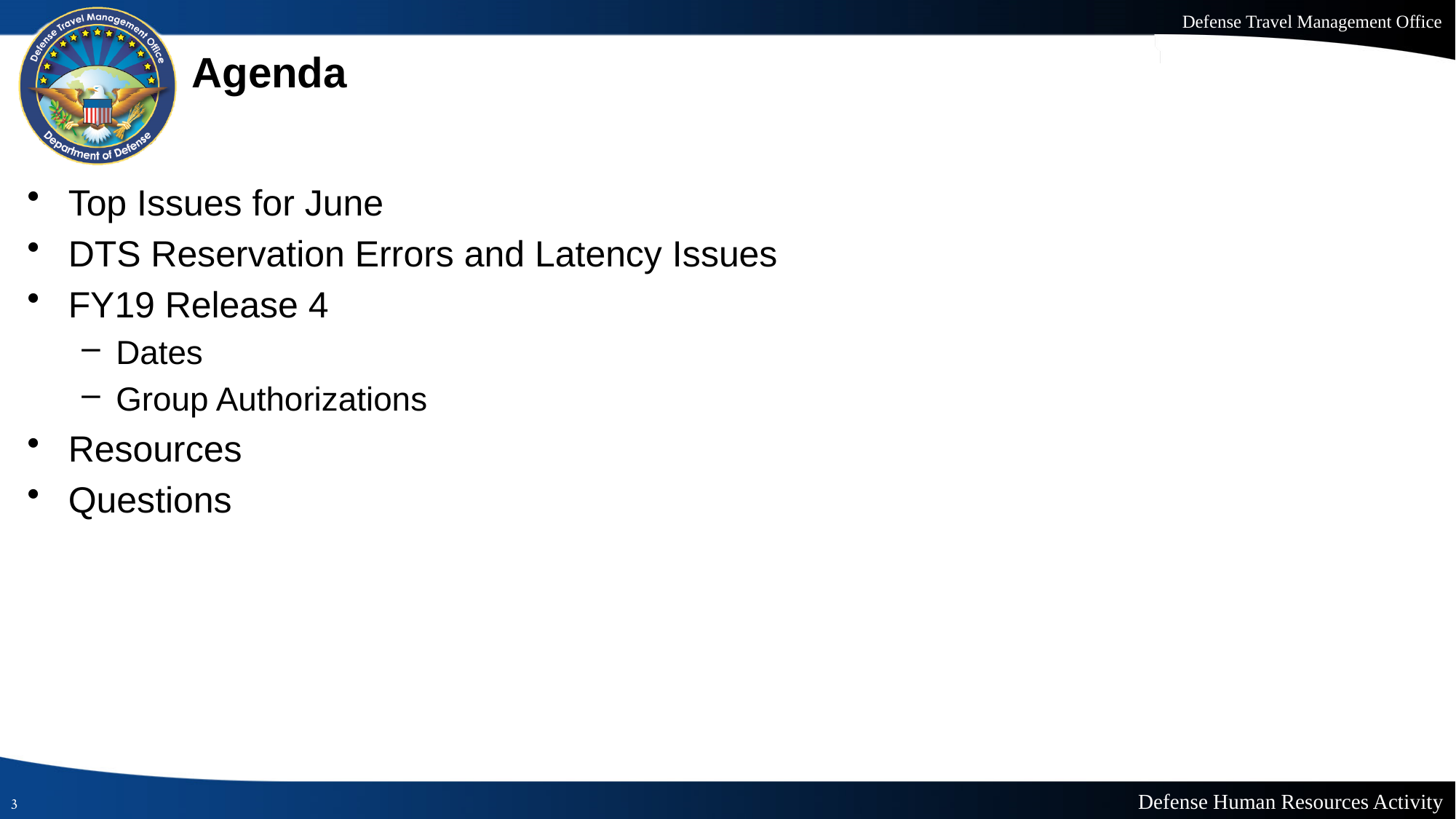

# Agenda
Top Issues for June
DTS Reservation Errors and Latency Issues
FY19 Release 4
Dates
Group Authorizations
Resources
Questions
3